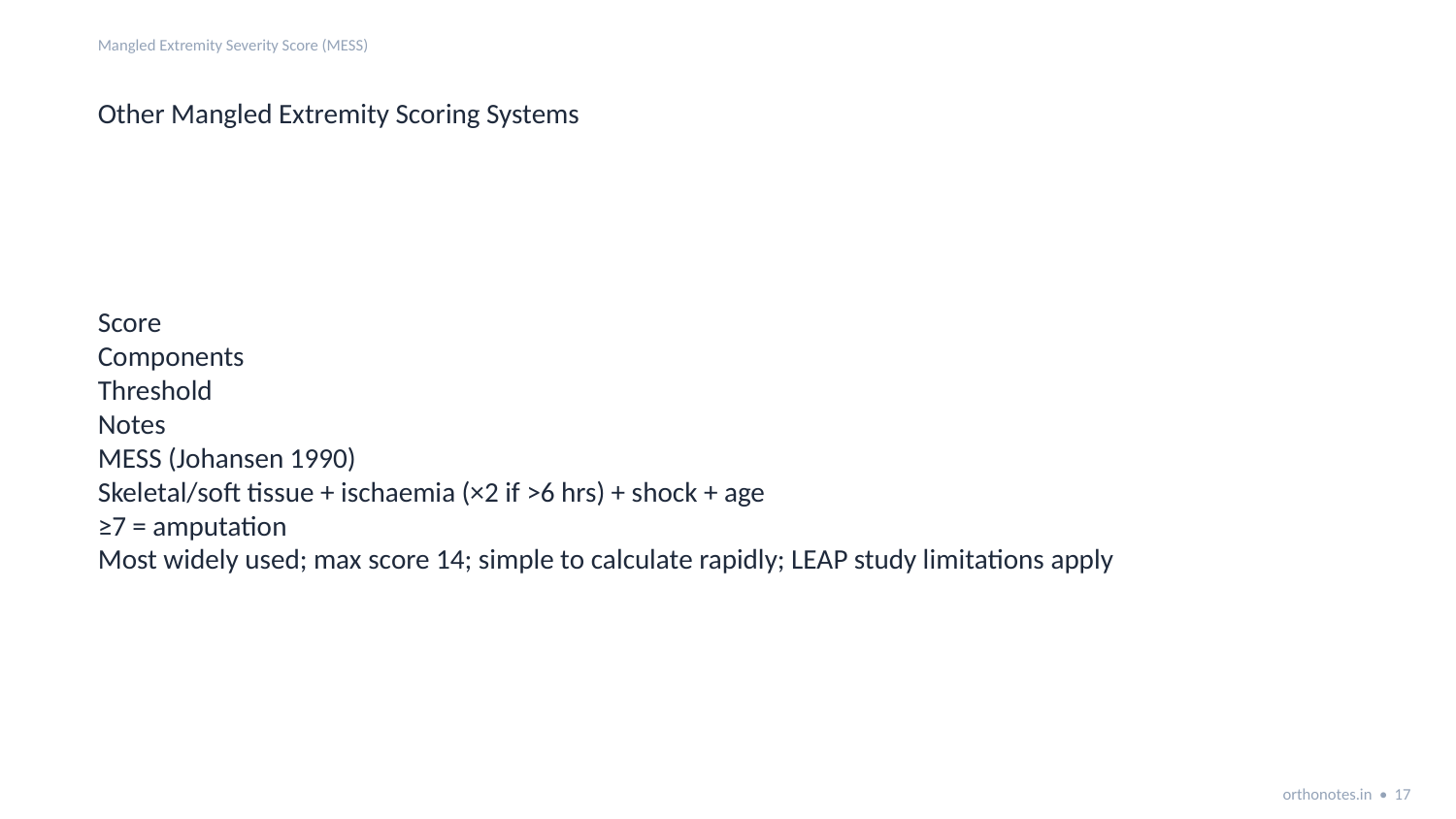

Mangled Extremity Severity Score (MESS)
Other Mangled Extremity Scoring Systems
Score
Components
Threshold
Notes
MESS (Johansen 1990)
Skeletal/soft tissue + ischaemia (×2 if >6 hrs) + shock + age
≥7 = amputation
Most widely used; max score 14; simple to calculate rapidly; LEAP study limitations apply
orthonotes.in  •  17